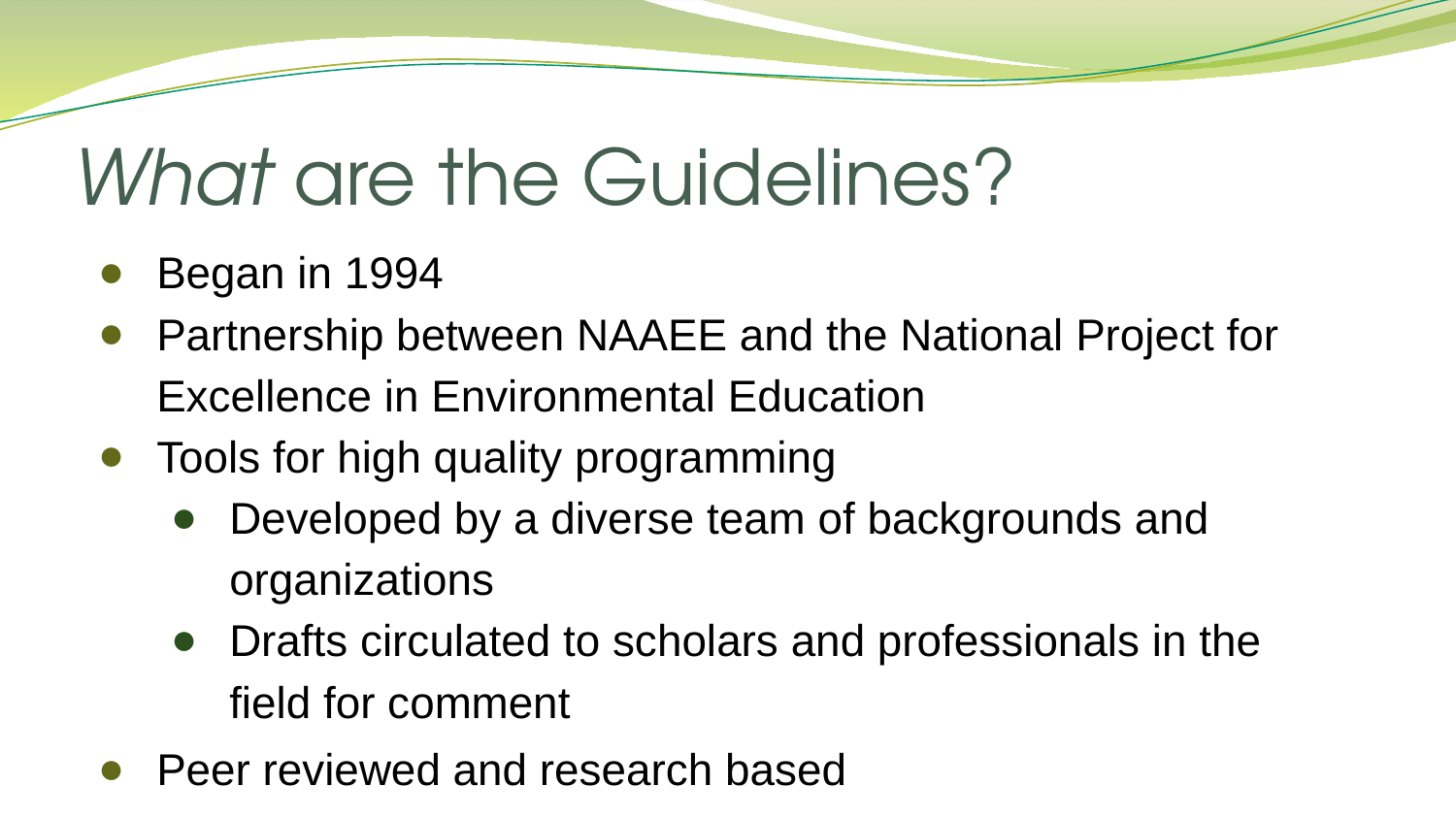

# What are the Guidelines?
Began in 1994
Partnership between NAAEE and the National Project for Excellence in Environmental Education
Tools for high quality programming
Developed by a diverse team of backgrounds and organizations
Drafts circulated to scholars and professionals in the
field for comment
Peer reviewed and research based